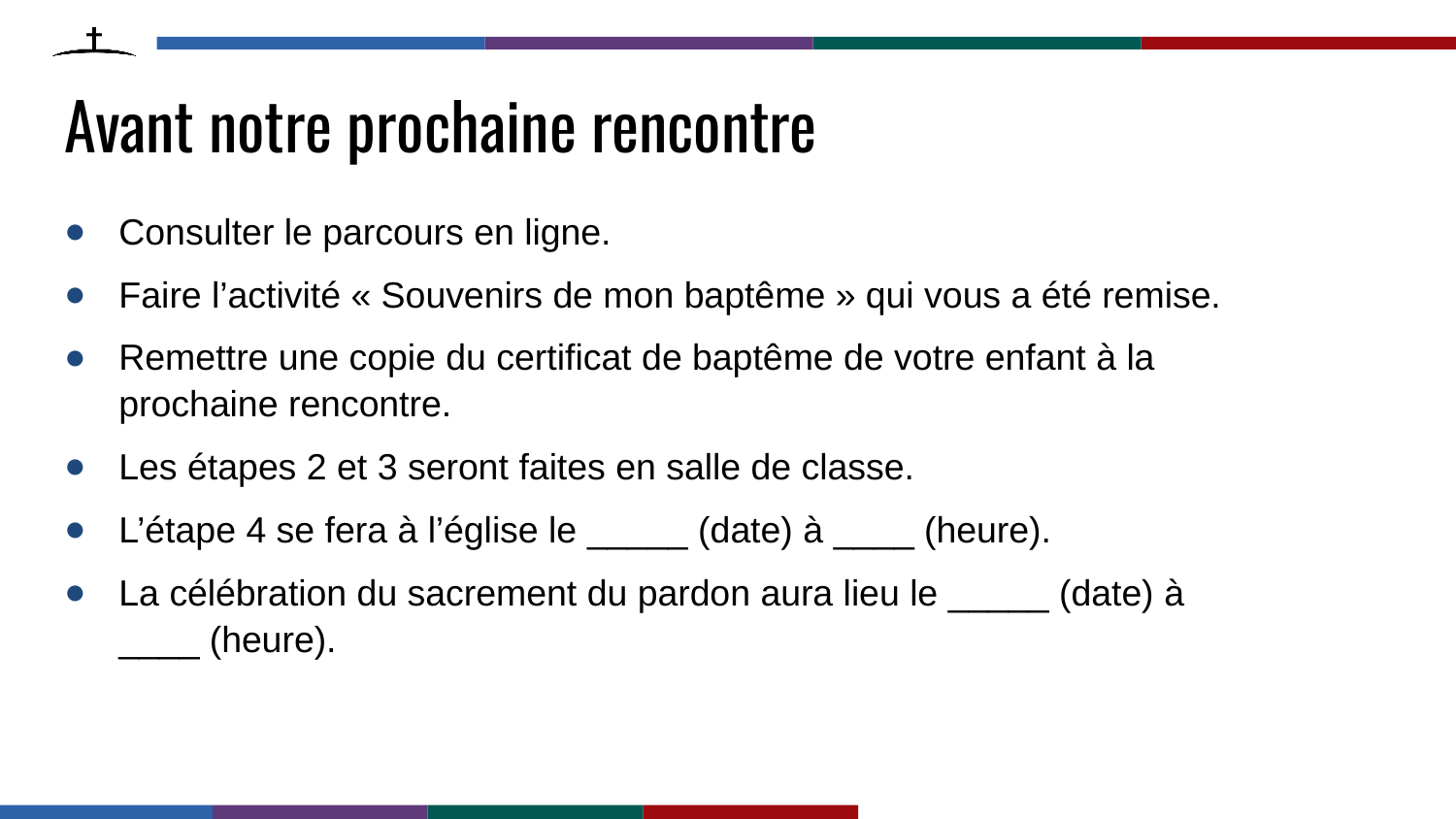

# Avant notre prochaine rencontre
Consulter le parcours en ligne.
Faire l’activité « Souvenirs de mon baptême » qui vous a été remise.
Remettre une copie du certificat de baptême de votre enfant à la prochaine rencontre.
Les étapes 2 et 3 seront faites en salle de classe.
L’étape 4 se fera à l’église le _____ (date) à ____ (heure).
La célébration du sacrement du pardon aura lieu le _____ (date) à ____ (heure).